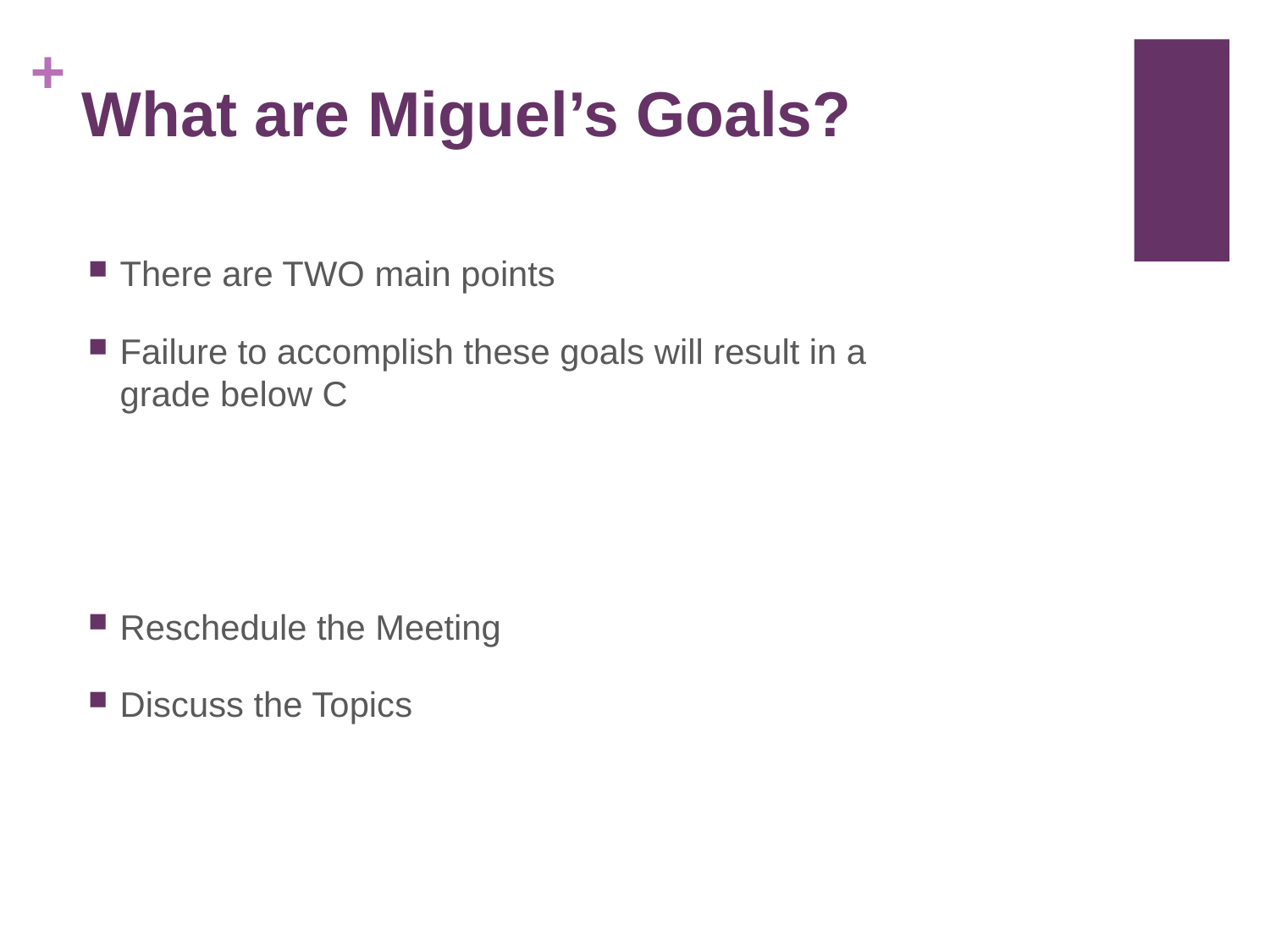

# What are Miguel’s Goals?
There are TWO main points
Failure to accomplish these goals will result in a grade below C

Reschedule the Meeting
Discuss the Topics